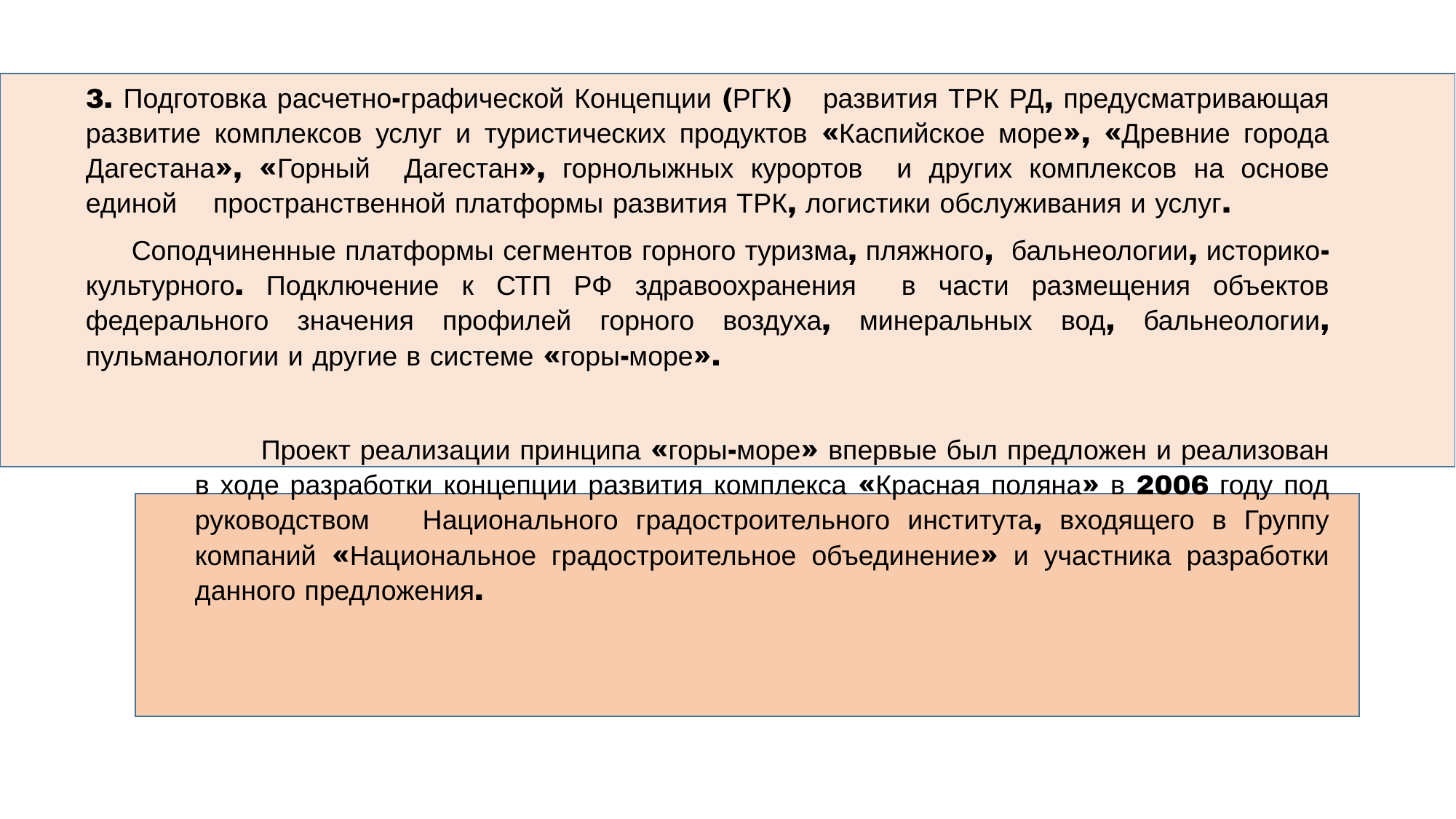

3. Подготовка расчетно-графической Концепции (РГК)   развития ТРК РД, предусматривающая развитие комплексов услуг и туристических продуктов «Каспийское море», «Древние города Дагестана», «Горный  Дагестан», горнолыжных курортов  и других комплексов на основе единой    пространственной платформы развития ТРК, логистики обслуживания и услуг.
     Соподчиненные платформы сегментов горного туризма, пляжного,  бальнеологии, историко-культурного. Подключение к СТП РФ здравоохранения  в части размещения объектов федерального значения профилей горного воздуха, минеральных вод, бальнеологии, пульманологии и другие в системе «горы-море».

       Проект реализации принципа «горы-море» впервые был предложен и реализован в ходе разработки концепции развития комплекса «Красная поляна» в 2006 году под руководством   Национального градостроительного института, входящего в Группу компаний «Национальное градостроительное объединение» и участника разработки данного предложения.